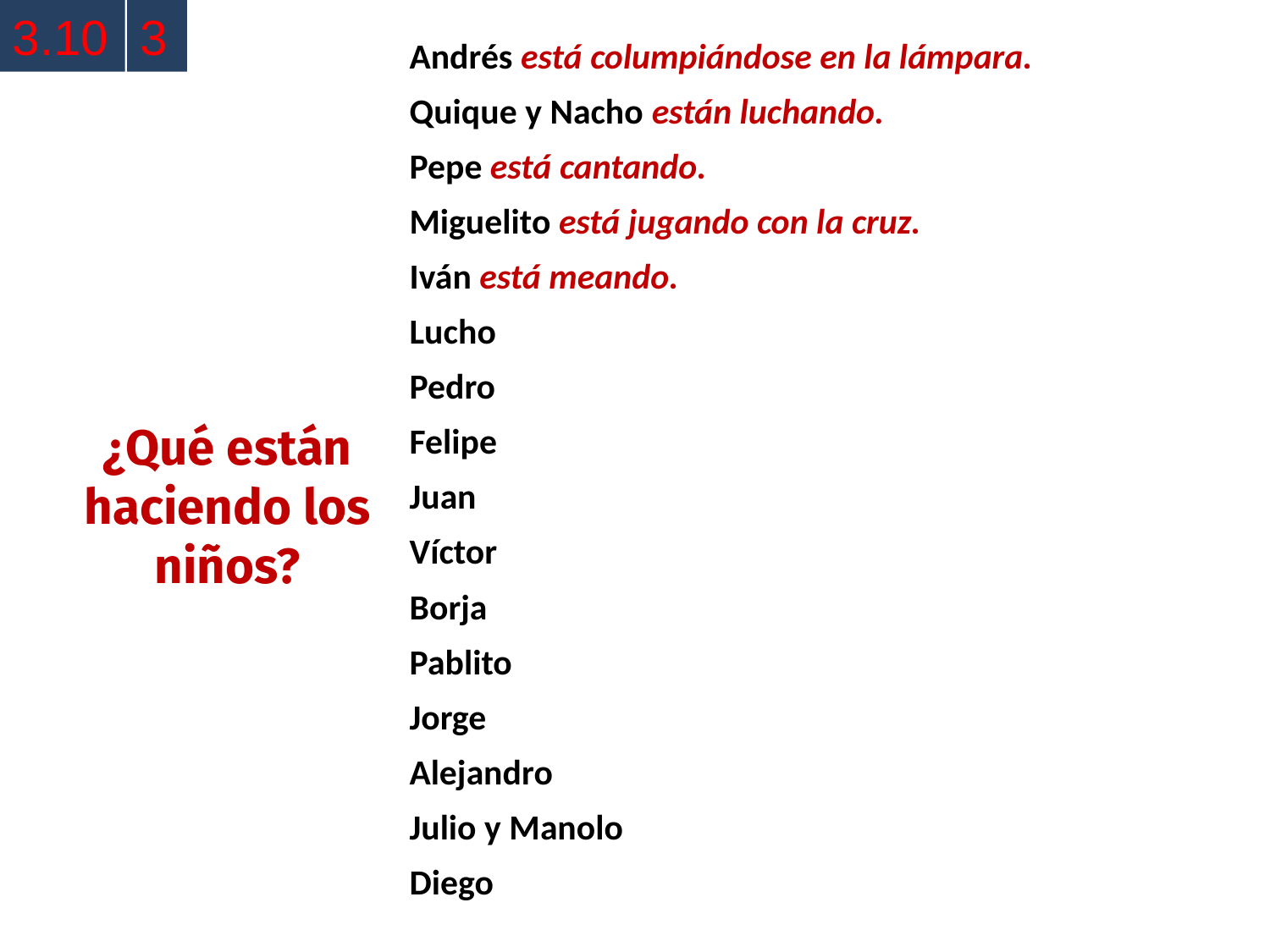

3.10
3
| Andrés está columpiándose en la lámpara. |
| --- |
| Quique y Nacho están luchando. |
| Pepe está cantando. |
| Miguelito está jugando con la cruz. |
| Iván está meando. |
| Lucho |
| Pedro |
| Felipe |
| Juan |
| Víctor |
| Borja |
| Pablito |
| Jorge |
| Alejandro |
| Julio y Manolo |
| Diego |
¿Qué están haciendo los niños?